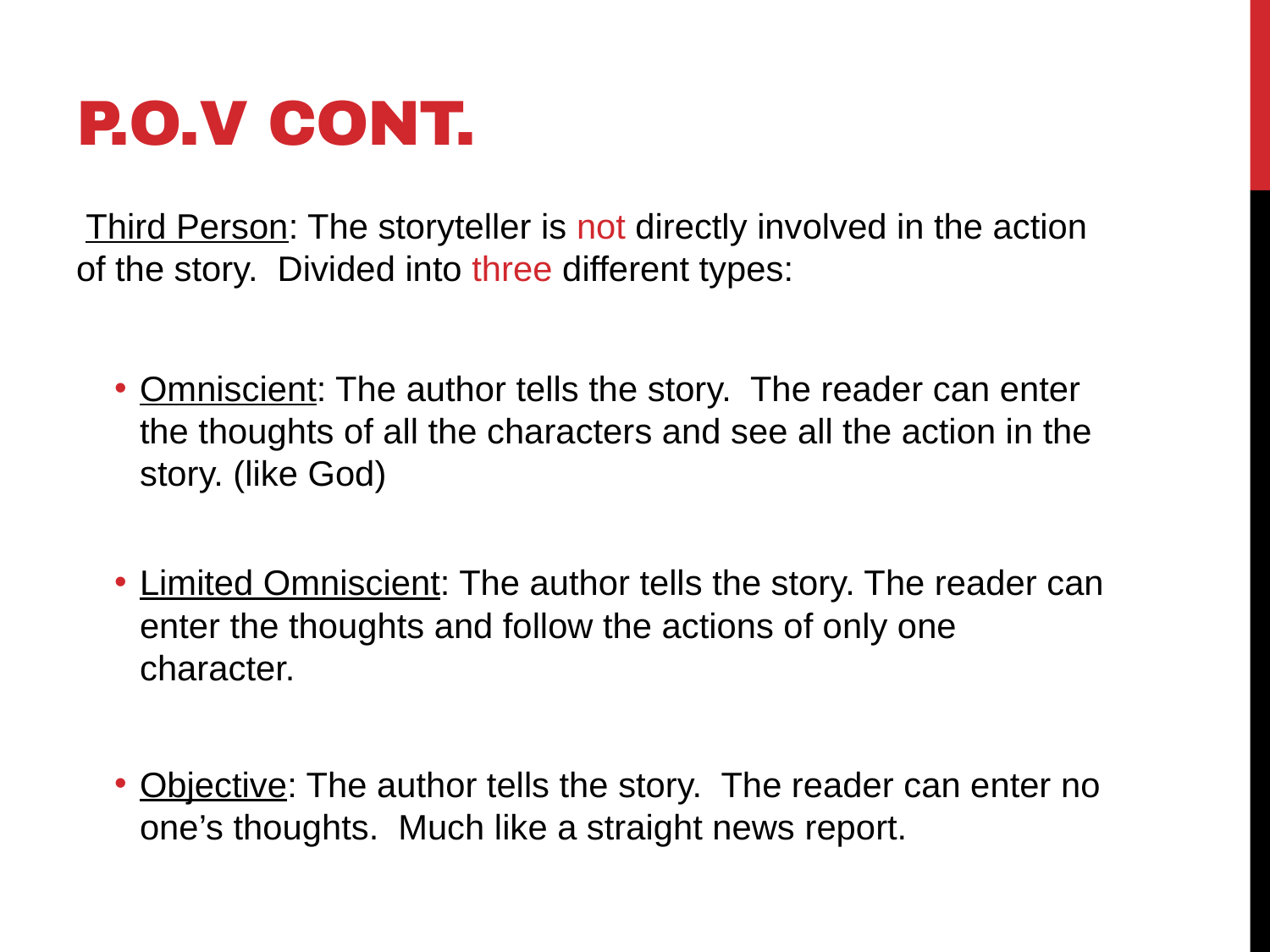

# P.O.V Cont.
 Third Person: The storyteller is not directly involved in the action of the story.  Divided into three different types:

Omniscient: The author tells the story.  The reader can enter the thoughts of all the characters and see all the action in the story. (like God)

Limited Omniscient: The author tells the story. The reader can enter the thoughts and follow the actions of only one character.

Objective: The author tells the story.  The reader can enter no one’s thoughts.  Much like a straight news report.